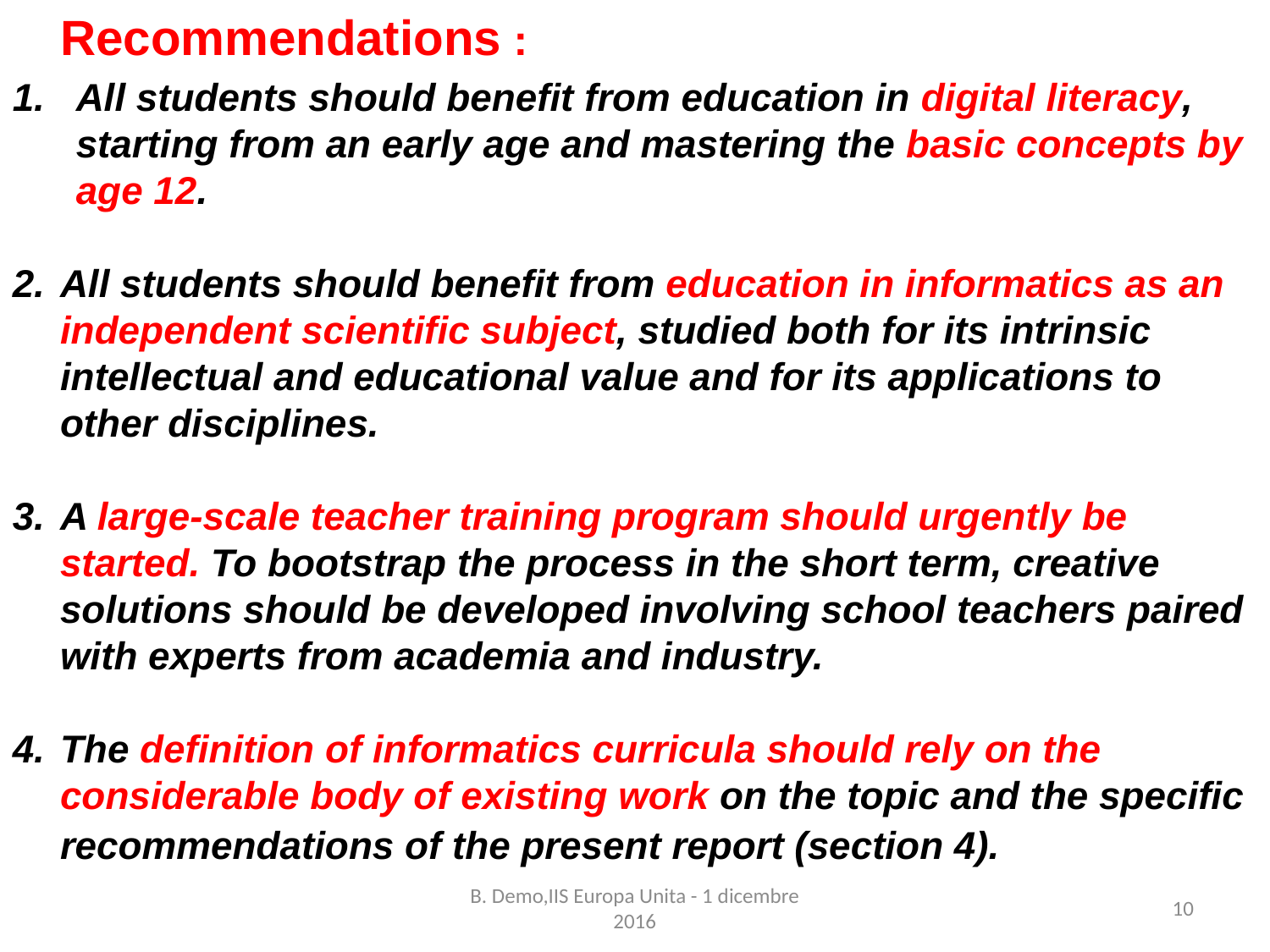

Recommendations :
All students should benefit from education in digital literacy, starting from an early age and mastering the basic concepts by age 12.

All students should benefit from education in informatics as an independent scientific subject, studied both for its intrinsic intellectual and educational value and for its applications to other disciplines.

A large-scale teacher training program should urgently be started. To bootstrap the process in the short term, creative solutions should be developed involving school teachers paired with experts from academia and industry.

The definition of informatics curricula should rely on the considerable body of existing work on the topic and the specific recommendations of the present report (section 4).
B. Demo,IIS Europa Unita - 1 dicembre 2016
10